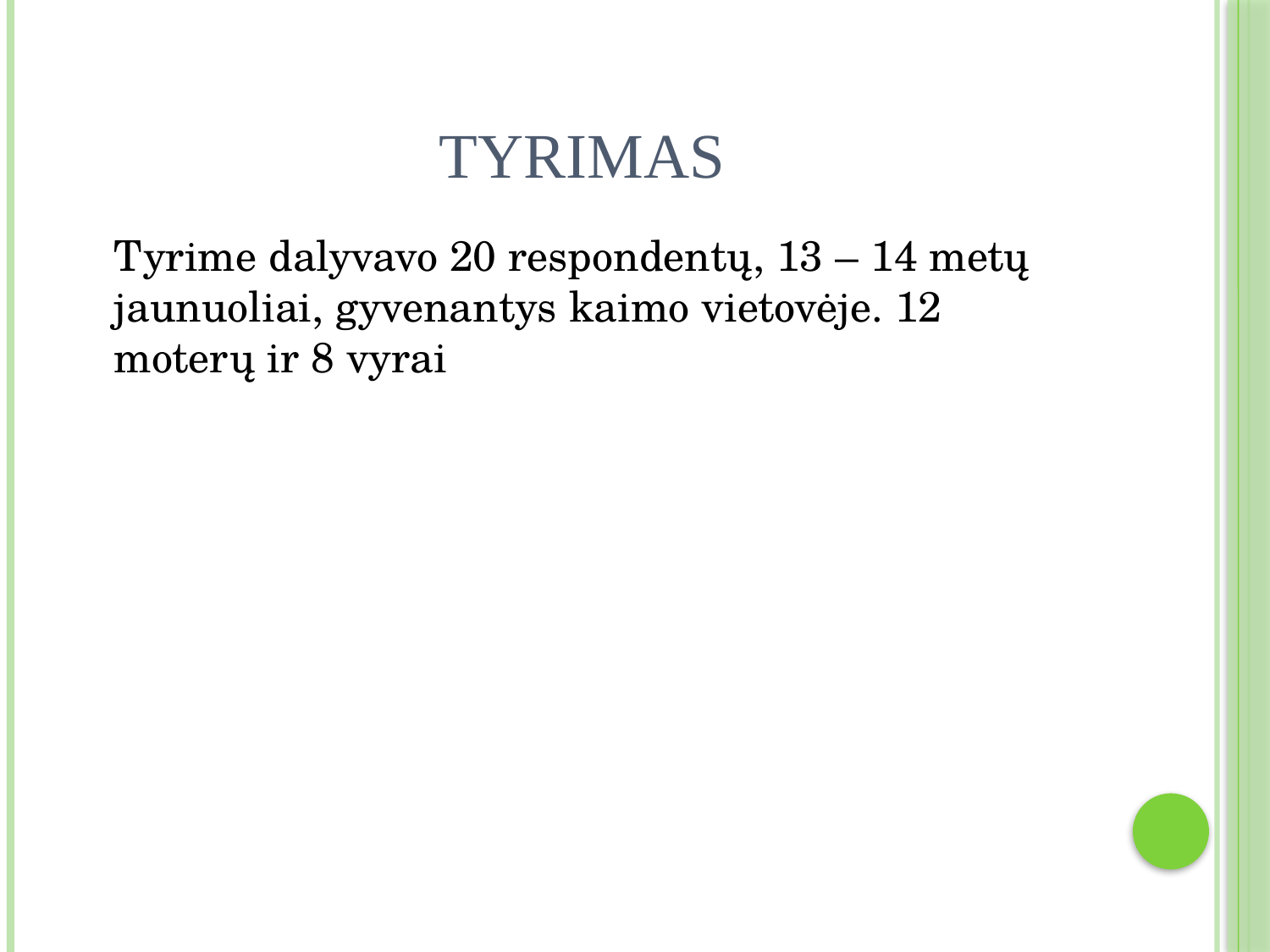

# tyrimas
	Tyrime dalyvavo 20 respondentų, 13 – 14 metų jaunuoliai, gyvenantys kaimo vietovėje. 12 moterų ir 8 vyrai